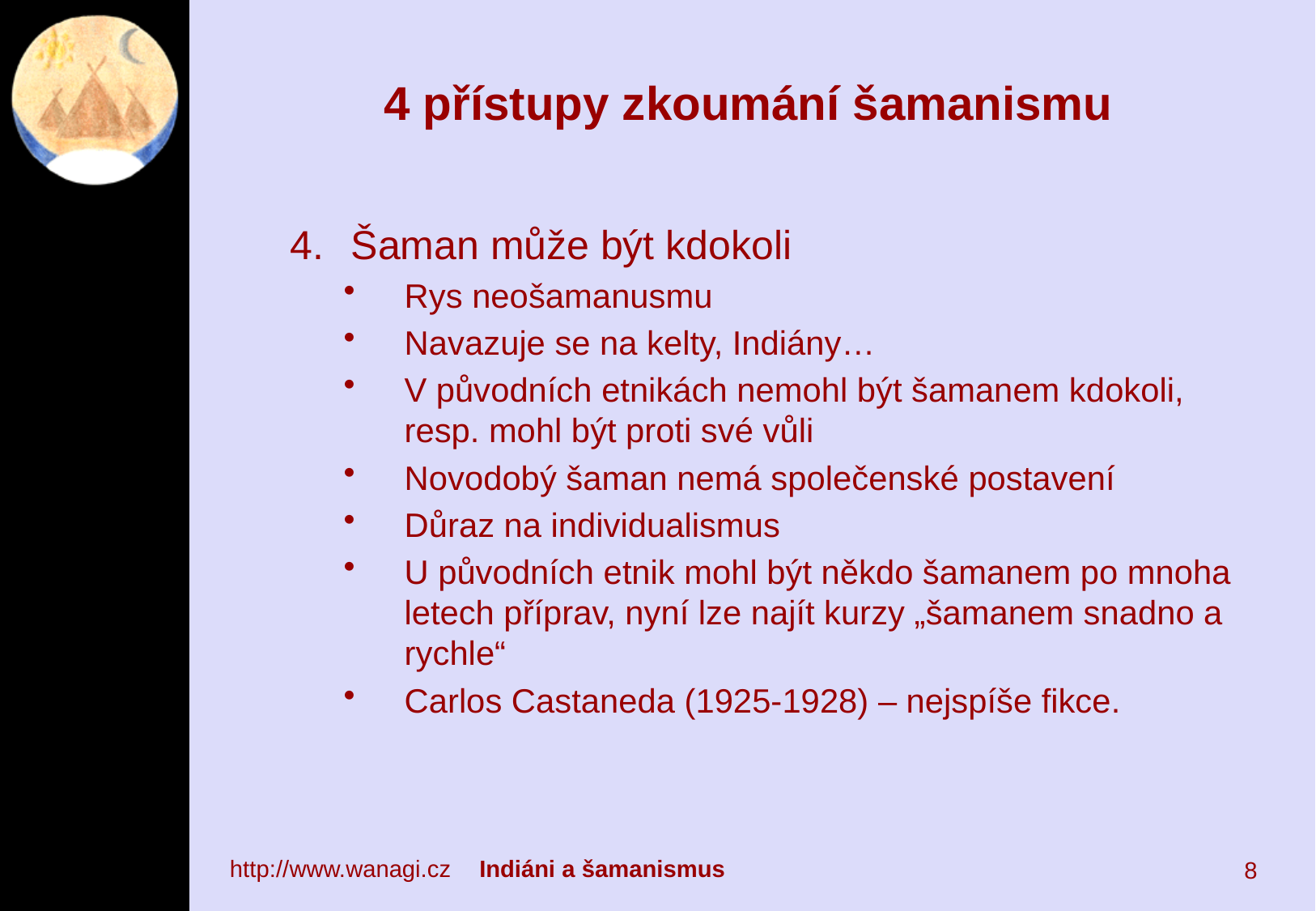

# 4 přístupy zkoumání šamanismu
Šaman může být kdokoli
Rys neošamanusmu
Navazuje se na kelty, Indiány…
V původních etnikách nemohl být šamanem kdokoli, resp. mohl být proti své vůli
Novodobý šaman nemá společenské postavení
Důraz na individualismus
U původních etnik mohl být někdo šamanem po mnoha letech příprav, nyní lze najít kurzy „šamanem snadno a rychle“
Carlos Castaneda (1925-1928) – nejspíše fikce.

http://www.wanagi.cz	 Indiáni a šamanismus
8